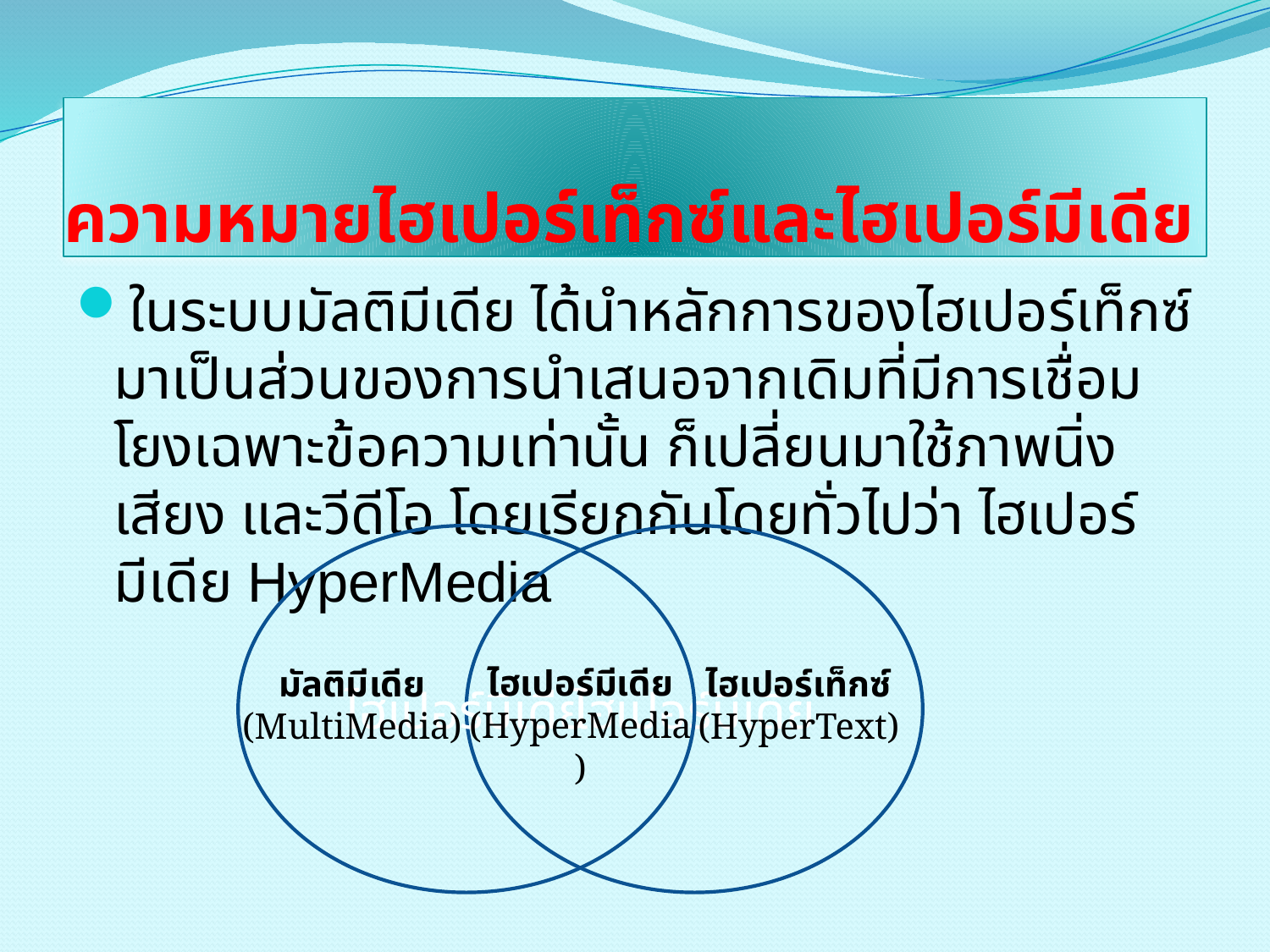

# ความหมายไฮเปอร์เท็กซ์และไฮเปอร์มีเดีย
ในระบบมัลติมีเดีย ได้นำหลักการของไฮเปอร์เท็กซ์มาเป็นส่วนของการนำเสนอจากเดิมที่มีการเชื่อมโยงเฉพาะข้อความเท่านั้น ก็เปลี่ยนมาใช้ภาพนิ่ง เสียง และวีดีโอ โดยเรียกกันโดยทั่วไปว่า ไฮเปอร์มีเดีย HyperMedia
ไฮเปอร์มีเดีย
ไฮเปอร์มีเดีย
ไฮเปอร์มีเดีย
(HyperMedia)

มัลติมีเดีย
(MultiMedia)

ไฮเปอร์เท็กซ์
(HyperText)